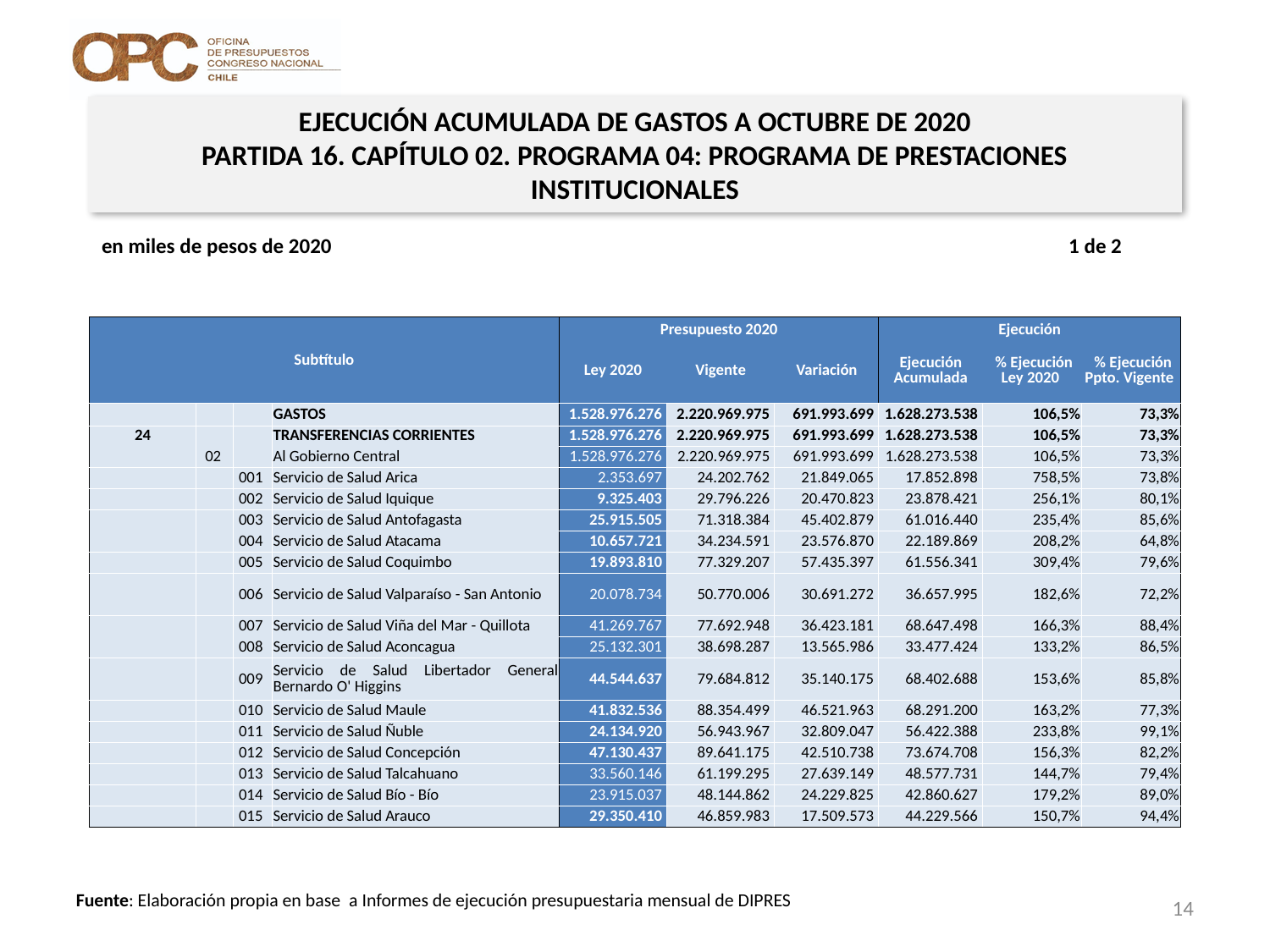

EJECUCIÓN ACUMULADA DE GASTOS A OCTUBRE DE 2020
PARTIDA 16. CAPÍTULO 02. PROGRAMA 04: PROGRAMA DE PRESTACIONES INSTITUCIONALES
en miles de pesos de 2020                                                                                                                                                        1 de 2
| Subtítulo |  |  |  | Presupuesto 2020 |  |  | Ejecución |  |  |
| --- | --- | --- | --- | --- | --- | --- | --- | --- | --- |
|  |  |  |  | Ley 2020 | Vigente | Variación | Ejecución Acumulada | % Ejecución Ley 2020 | % Ejecución Ppto. Vigente |
|  |  |  | GASTOS | 1.528.976.276 | 2.220.969.975 | 691.993.699 | 1.628.273.538 | 106,5% | 73,3% |
| 24 |  |  | TRANSFERENCIAS CORRIENTES | 1.528.976.276 | 2.220.969.975 | 691.993.699 | 1.628.273.538 | 106,5% | 73,3% |
|  | 02 |  | Al Gobierno Central | 1.528.976.276 | 2.220.969.975 | 691.993.699 | 1.628.273.538 | 106,5% | 73,3% |
|  |  | 001 | Servicio de Salud Arica | 2.353.697 | 24.202.762 | 21.849.065 | 17.852.898 | 758,5% | 73,8% |
|  |  | 002 | Servicio de Salud Iquique | 9.325.403 | 29.796.226 | 20.470.823 | 23.878.421 | 256,1% | 80,1% |
|  |  | 003 | Servicio de Salud Antofagasta | 25.915.505 | 71.318.384 | 45.402.879 | 61.016.440 | 235,4% | 85,6% |
|  |  | 004 | Servicio de Salud Atacama | 10.657.721 | 34.234.591 | 23.576.870 | 22.189.869 | 208,2% | 64,8% |
|  |  | 005 | Servicio de Salud Coquimbo | 19.893.810 | 77.329.207 | 57.435.397 | 61.556.341 | 309,4% | 79,6% |
|  |  | 006 | Servicio de Salud Valparaíso - San Antonio | 20.078.734 | 50.770.006 | 30.691.272 | 36.657.995 | 182,6% | 72,2% |
|  |  | 007 | Servicio de Salud Viña del Mar - Quillota | 41.269.767 | 77.692.948 | 36.423.181 | 68.647.498 | 166,3% | 88,4% |
|  |  | 008 | Servicio de Salud Aconcagua | 25.132.301 | 38.698.287 | 13.565.986 | 33.477.424 | 133,2% | 86,5% |
|  |  | 009 | Servicio de Salud Libertador General Bernardo O' Higgins | 44.544.637 | 79.684.812 | 35.140.175 | 68.402.688 | 153,6% | 85,8% |
|  |  | 010 | Servicio de Salud Maule | 41.832.536 | 88.354.499 | 46.521.963 | 68.291.200 | 163,2% | 77,3% |
|  |  | 011 | Servicio de Salud Ñuble | 24.134.920 | 56.943.967 | 32.809.047 | 56.422.388 | 233,8% | 99,1% |
|  |  | 012 | Servicio de Salud Concepción | 47.130.437 | 89.641.175 | 42.510.738 | 73.674.708 | 156,3% | 82,2% |
|  |  | 013 | Servicio de Salud Talcahuano | 33.560.146 | 61.199.295 | 27.639.149 | 48.577.731 | 144,7% | 79,4% |
|  |  | 014 | Servicio de Salud Bío - Bío | 23.915.037 | 48.144.862 | 24.229.825 | 42.860.627 | 179,2% | 89,0% |
|  |  | 015 | Servicio de Salud Arauco | 29.350.410 | 46.859.983 | 17.509.573 | 44.229.566 | 150,7% | 94,4% |
14